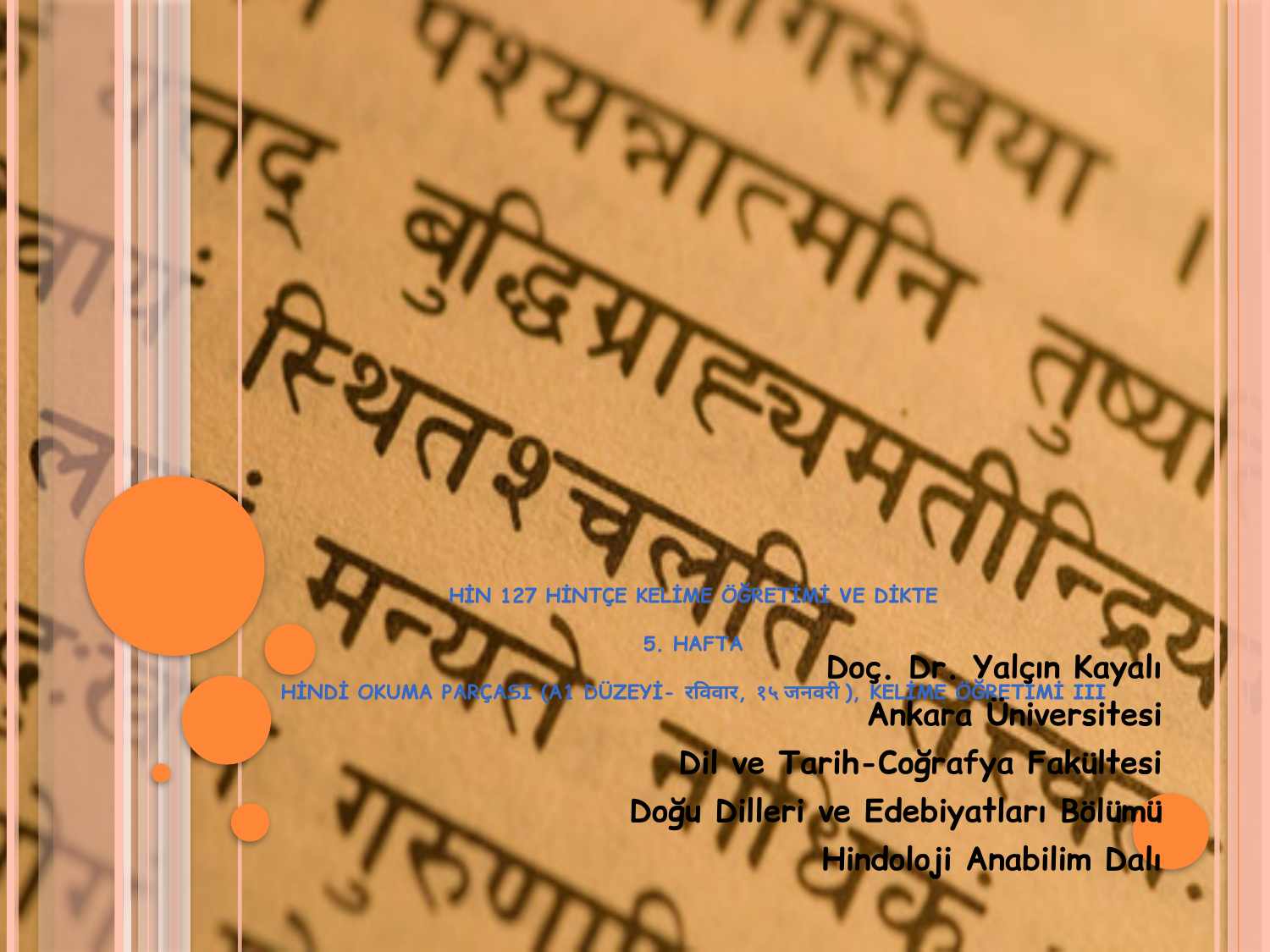

# HİN 127 HİNTÇE KELİME ÖĞRETİMİ VE DİKTE 5. Hafta Hindi Okuma Parçası (A1 Düzeyi- रविवार, १५ जनवरी ), Kelime Öğretimi III

Doç. Dr. Yalçın Kayalı
Ankara Üniversitesi
Dil ve Tarih-Coğrafya Fakültesi
Doğu Dilleri ve Edebiyatları Bölümü
Hindoloji Anabilim Dalı